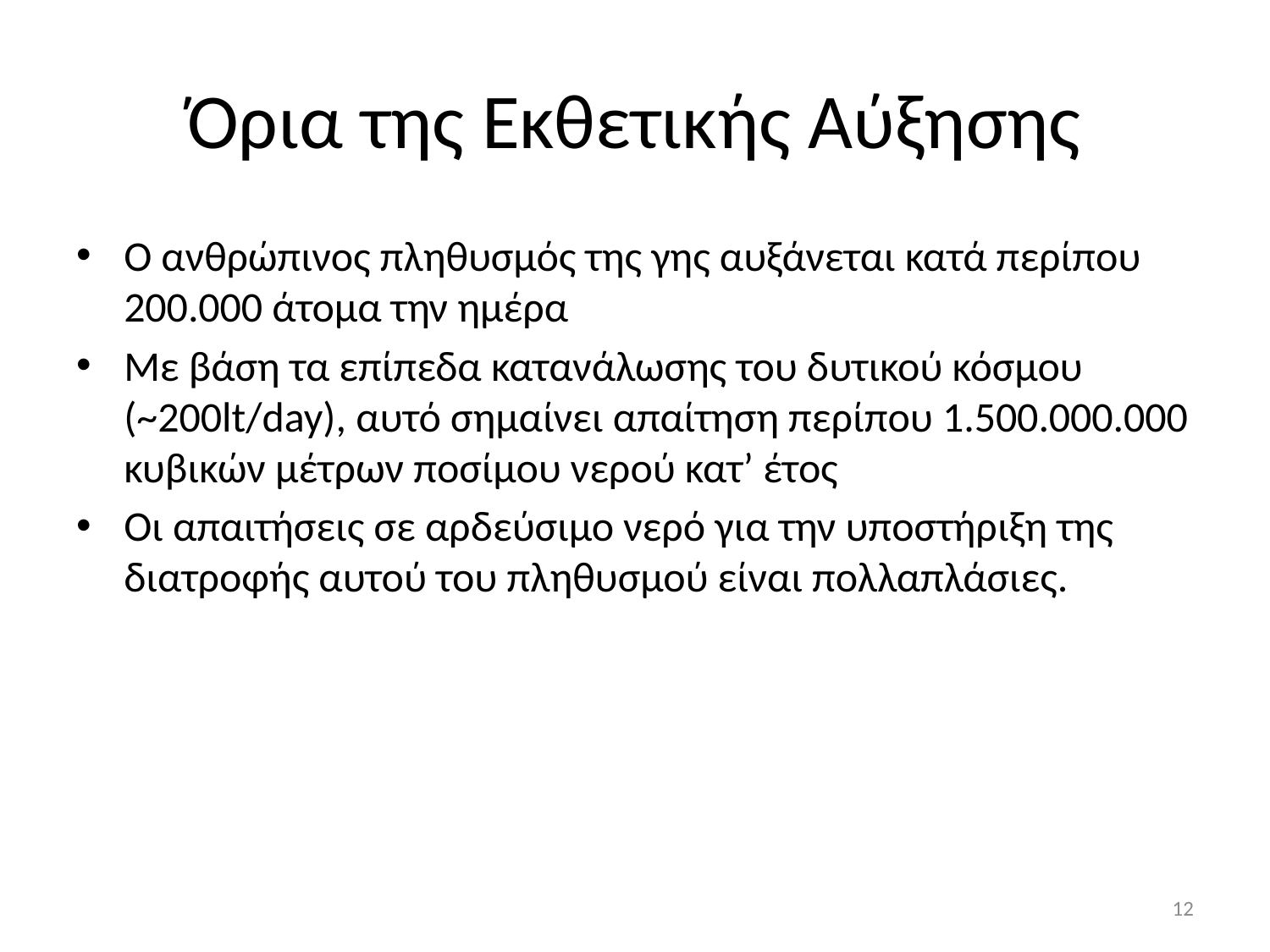

# Όρια της Εκθετικής Αύξησης
Ο ανθρώπινος πληθυσμός της γης αυξάνεται κατά περίπου 200.000 άτομα την ημέρα
Με βάση τα επίπεδα κατανάλωσης του δυτικού κόσμου (~200lt/day), αυτό σημαίνει απαίτηση περίπου 1.500.000.000 κυβικών μέτρων ποσίμου νερού κατ’ έτος
Οι απαιτήσεις σε αρδεύσιμο νερό για την υποστήριξη της διατροφής αυτού του πληθυσμού είναι πολλαπλάσιες.
12